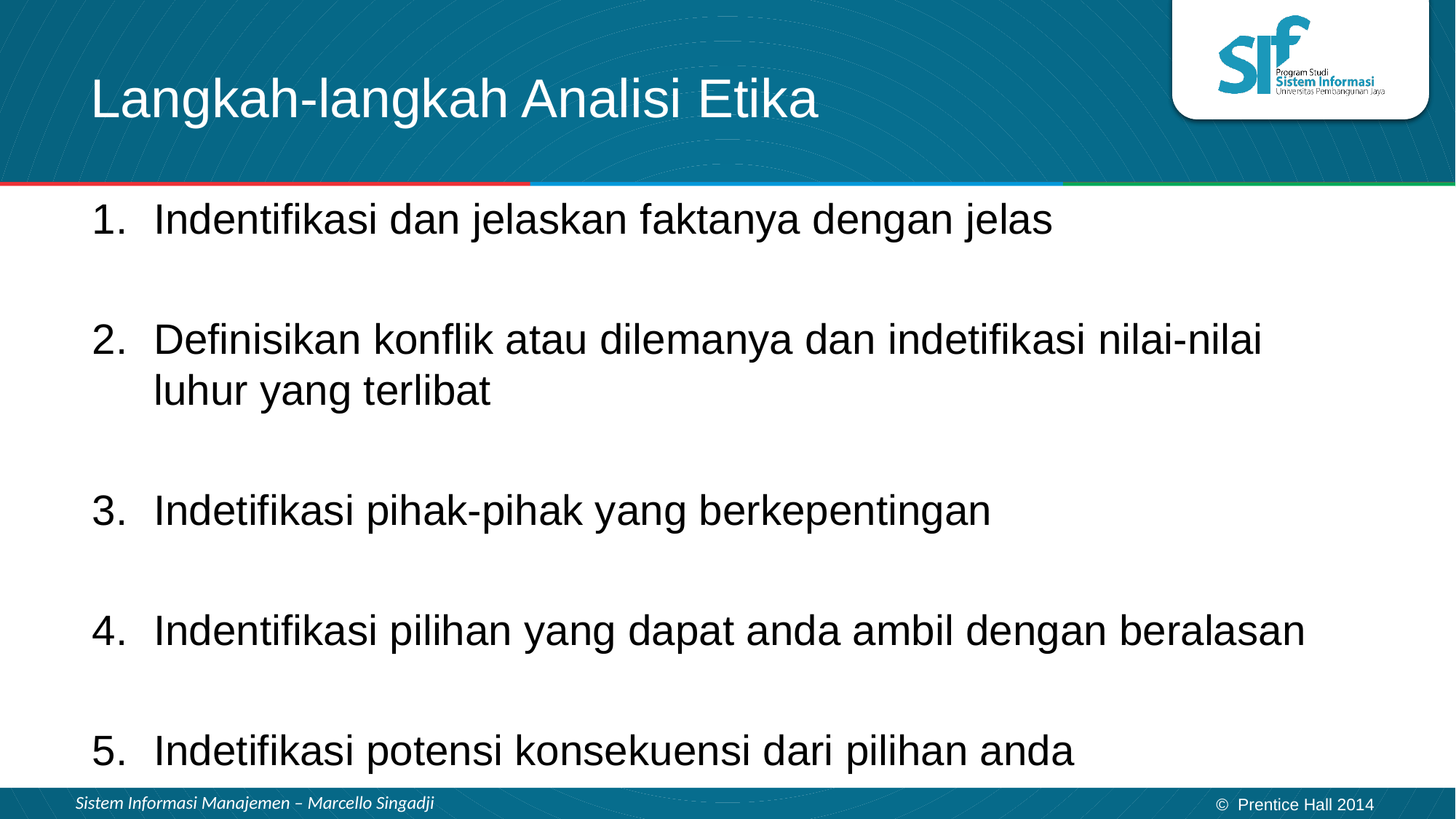

# Langkah-langkah Analisi Etika
Indentifikasi dan jelaskan faktanya dengan jelas

Definisikan konflik atau dilemanya dan indetifikasi nilai-nilai luhur yang terlibat

Indetifikasi pihak-pihak yang berkepentingan

Indentifikasi pilihan yang dapat anda ambil dengan beralasan

Indetifikasi potensi konsekuensi dari pilihan anda